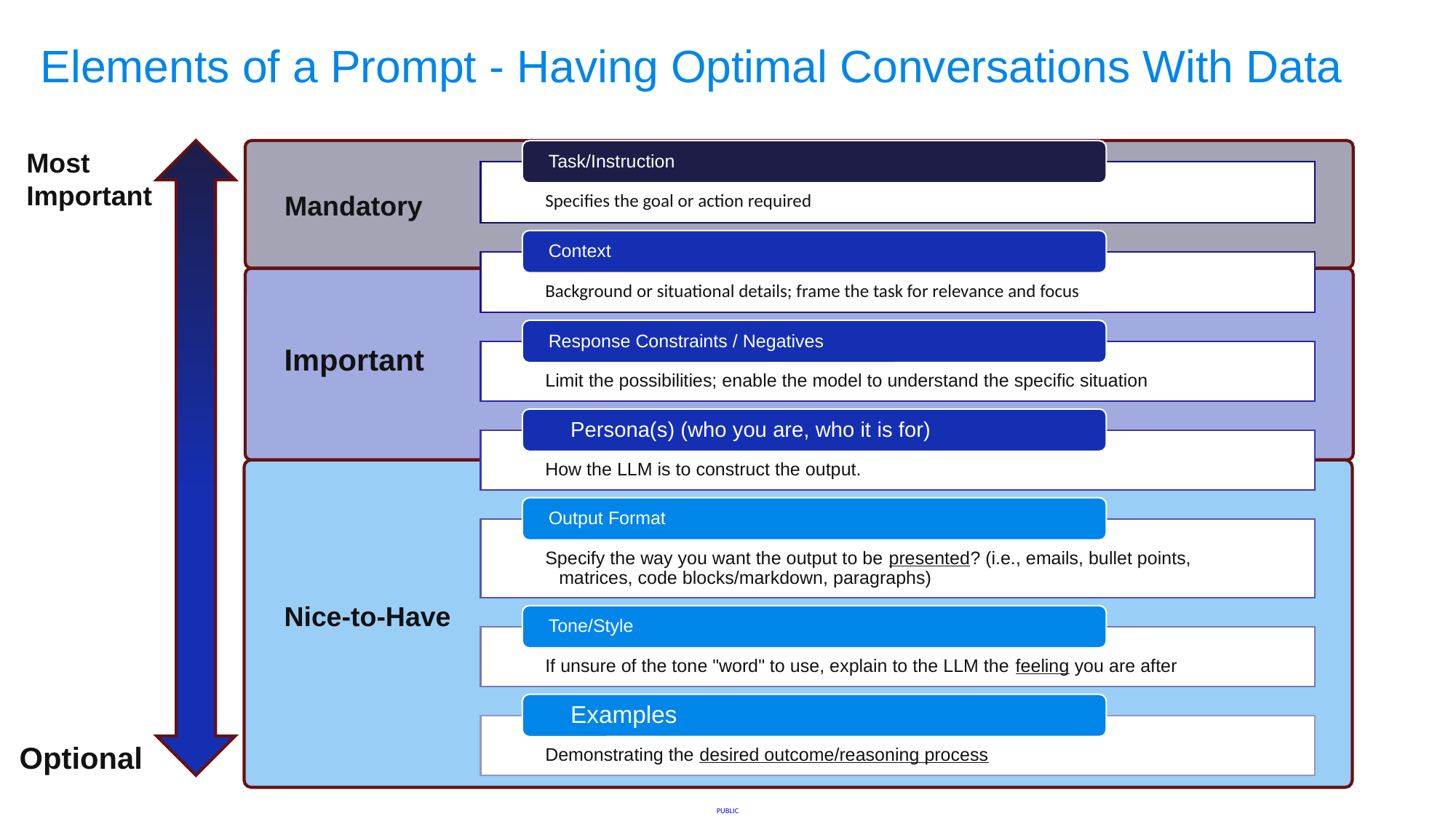

# Elements of a Prompt - Having Optimal Conversations With Data
Most Important

Specifies the goal or action required
Task/Instruction
Background or situational details; frame the task for relevance and focus
Context
Limit the possibilities; enable the model to understand the specific situation
Response Constraints / Negatives
How the LLM is to construct the output.
Persona(s) (who you are, who it is for)
Specify the way you want the output to be presented? (i.e., emails, bullet points, matrices, code blocks/markdown, paragraphs)
Output Format
If unsure of the tone "word" to use, explain to the LLM the feeling you are after
Tone/Style
Demonstrating the desired outcome/reasoning process
Examples
Mandatory

Important

Nice-to-Have
Optional